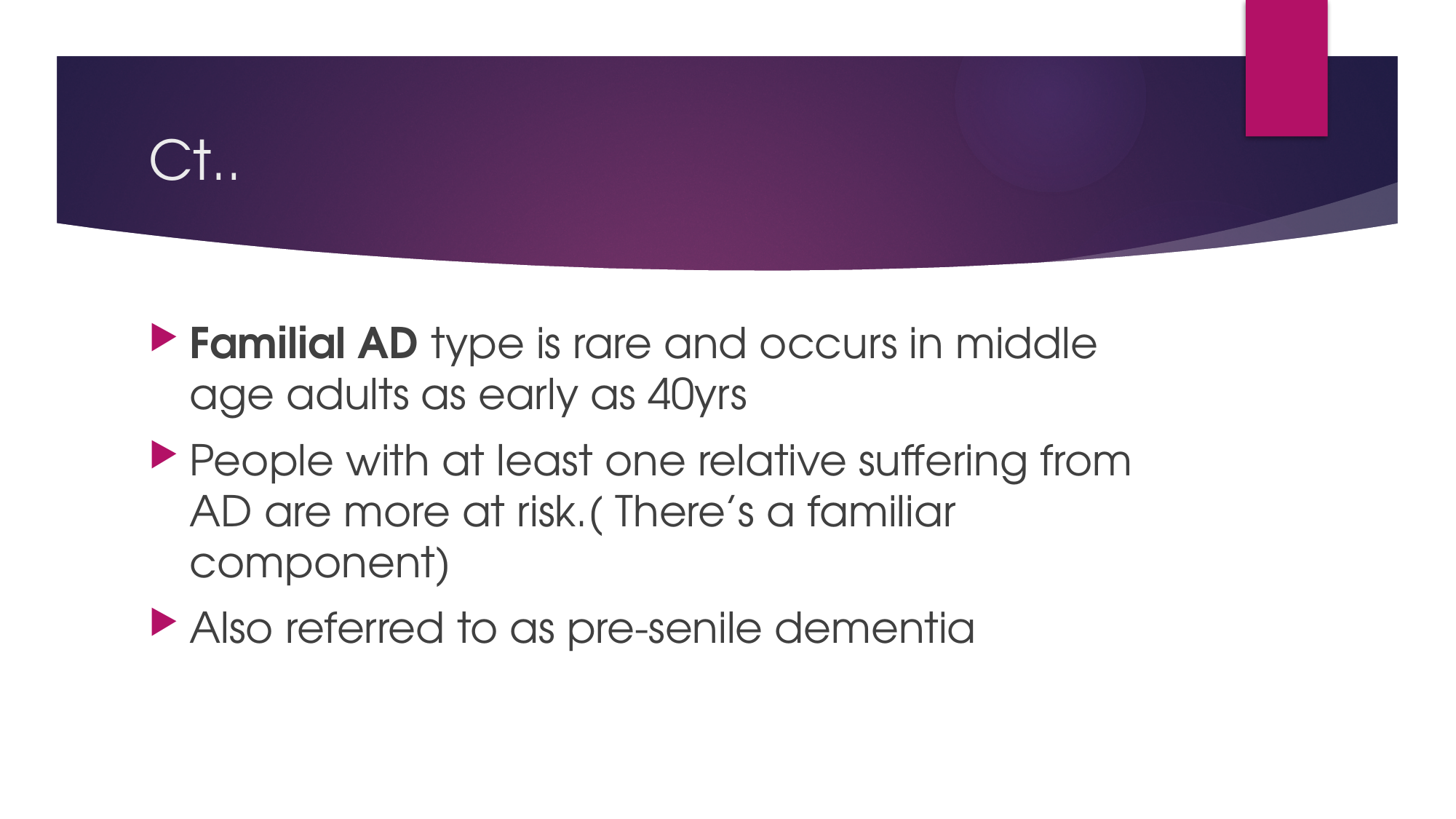

# Ct..
Familial AD type is rare and occurs in middle age adults as early as 40yrs
People with at least one relative suffering from AD are more at risk.( There’s a familiar component)
Also referred to as pre-senile dementia